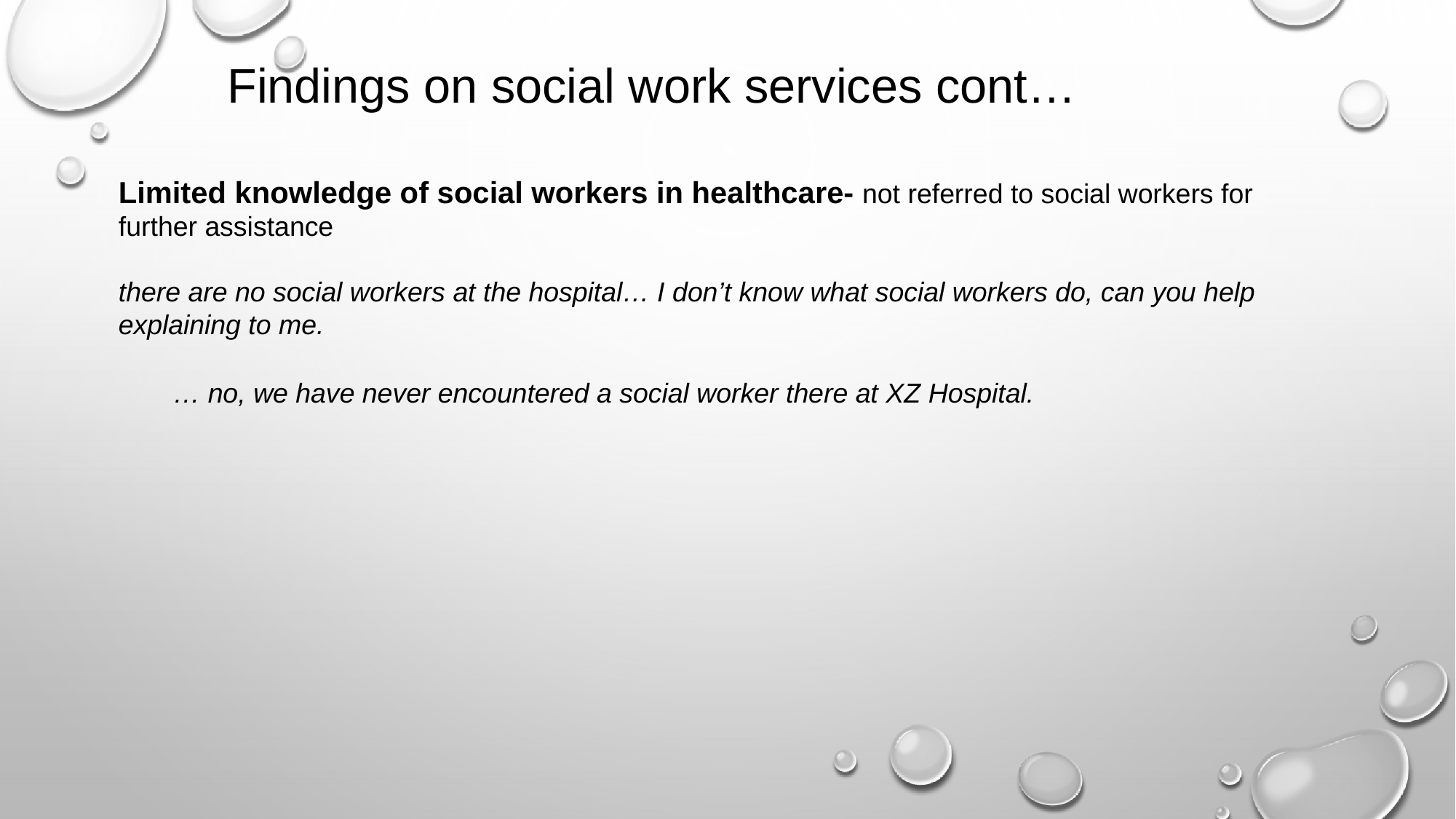

# Findings on social work services cont…
Limited knowledge of social workers in healthcare- not referred to social workers for further assistance

there are no social workers at the hospital… I don’t know what social workers do, can you help explaining to me.

… no, we have never encountered a social worker there at XZ Hospital.